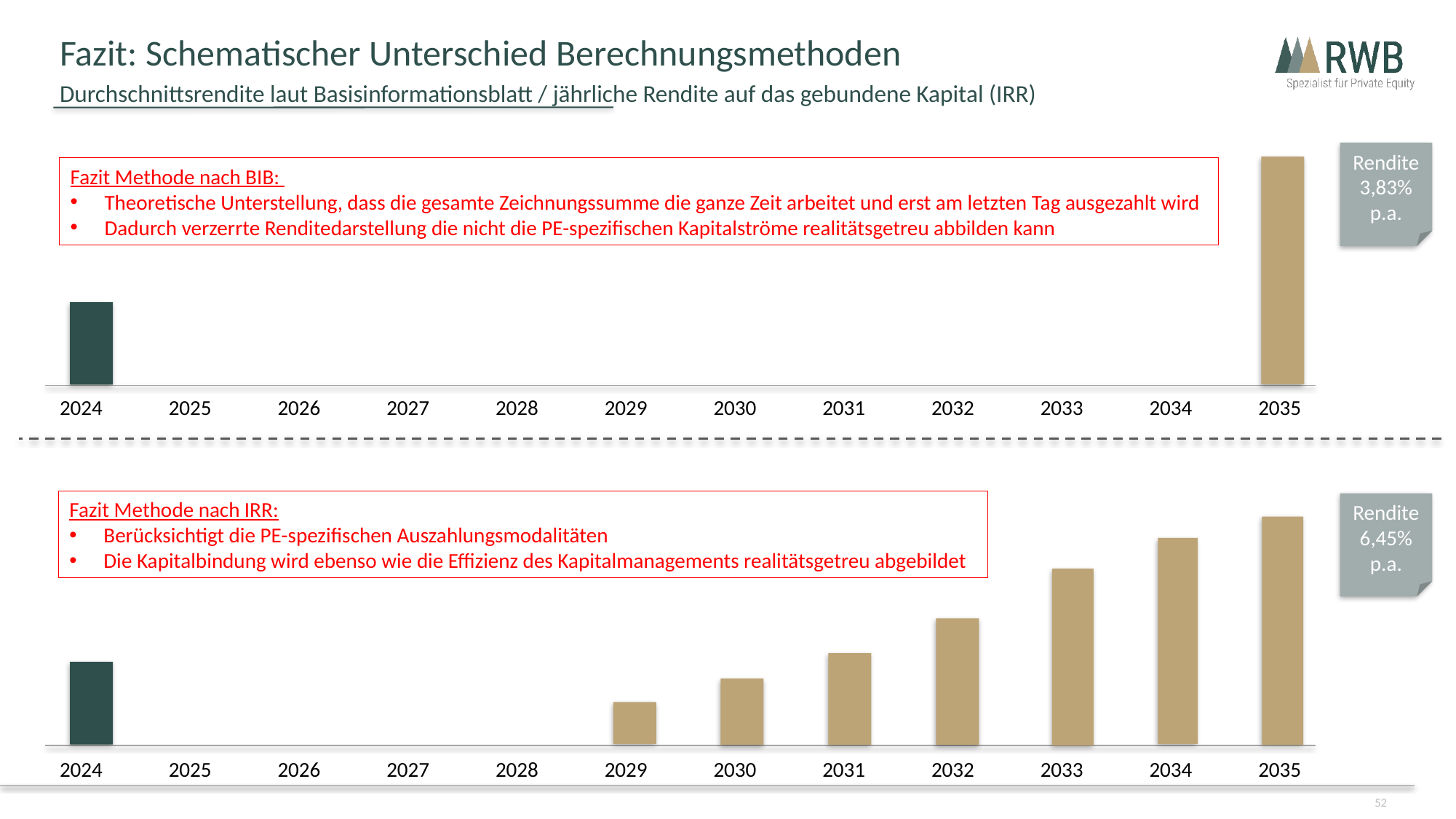

Fazit: Schematischer Unterschied Berechnungsmethoden
Durchschnittsrendite laut Basisinformationsblatt / jährliche Rendite auf das gebundene Kapital (IRR)
Rendite 3,83% p.a.

Fazit Methode nach BIB:
Theoretische Unterstellung, dass die gesamte Zeichnungssumme die ganze Zeit arbeitet und erst am letzten Tag ausgezahlt wird
Dadurch verzerrte Renditedarstellung die nicht die PE-spezifischen Kapitalströme realitätsgetreu abbilden kann

2024              2025              2026              2027              2028              2029              2030              2031              2032              2033              2034              2035
Fazit Methode nach IRR:
Berücksichtigt die PE-spezifischen Auszahlungsmodalitäten
Die Kapitalbindung wird ebenso wie die Effizienz des Kapitalmanagements realitätsgetreu abgebildet
Rendite 6,45% p.a.

2024              2025              2026              2027              2028              2029              2030              2031              2032              2033              2034              2035
52